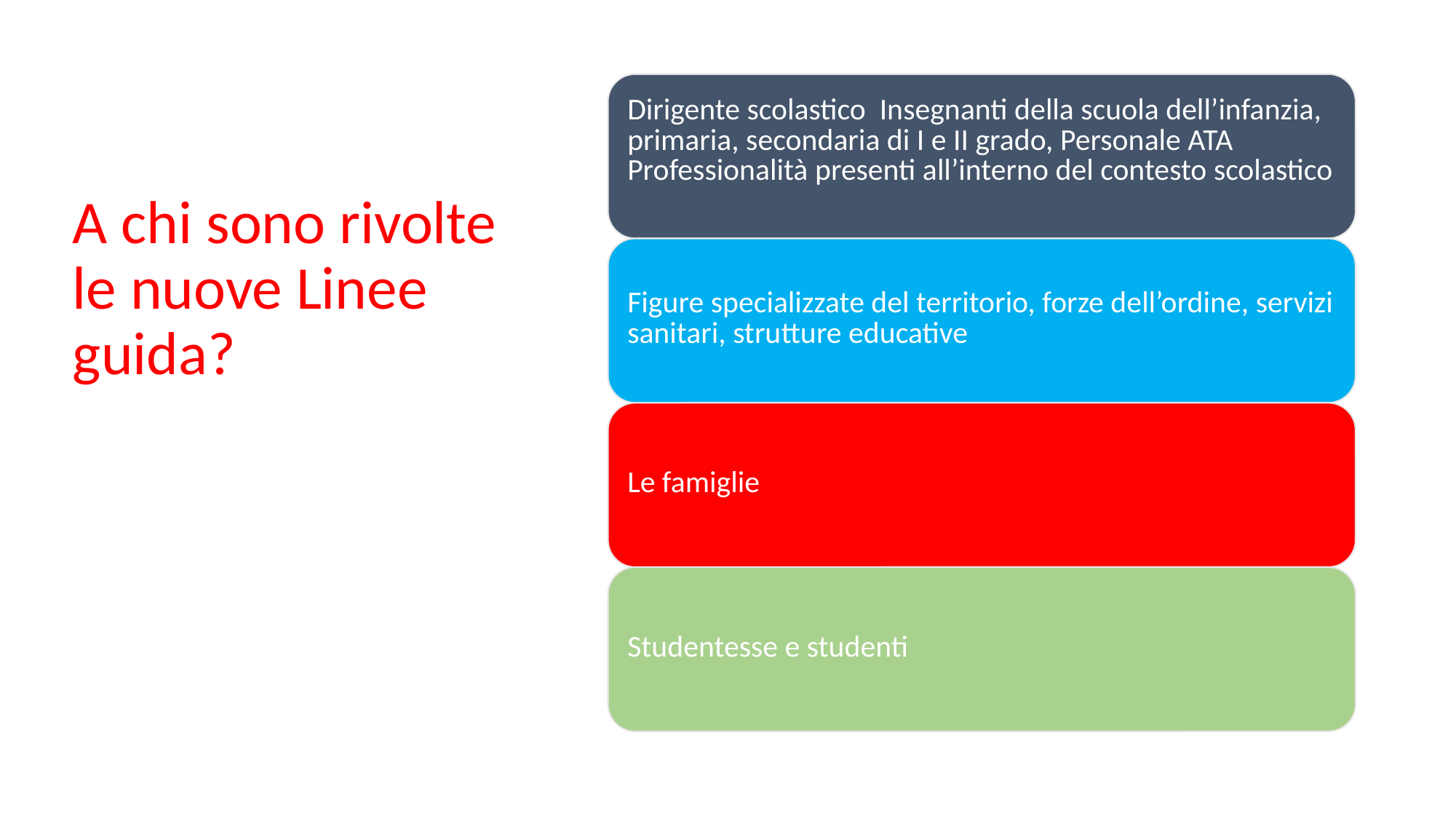

# A chi sono rivolte le nuove Linee guida?
Dirigente scolastico  Insegnanti della scuola dell’infanzia, primaria, secondaria di I e II grado, Personale ATA
Professionalità presenti all’interno del contesto scolastico
Le famiglie
Studentesse e studenti
Figure specializzate del territorio, forze dell’ordine, servizi sanitari, strutture educative